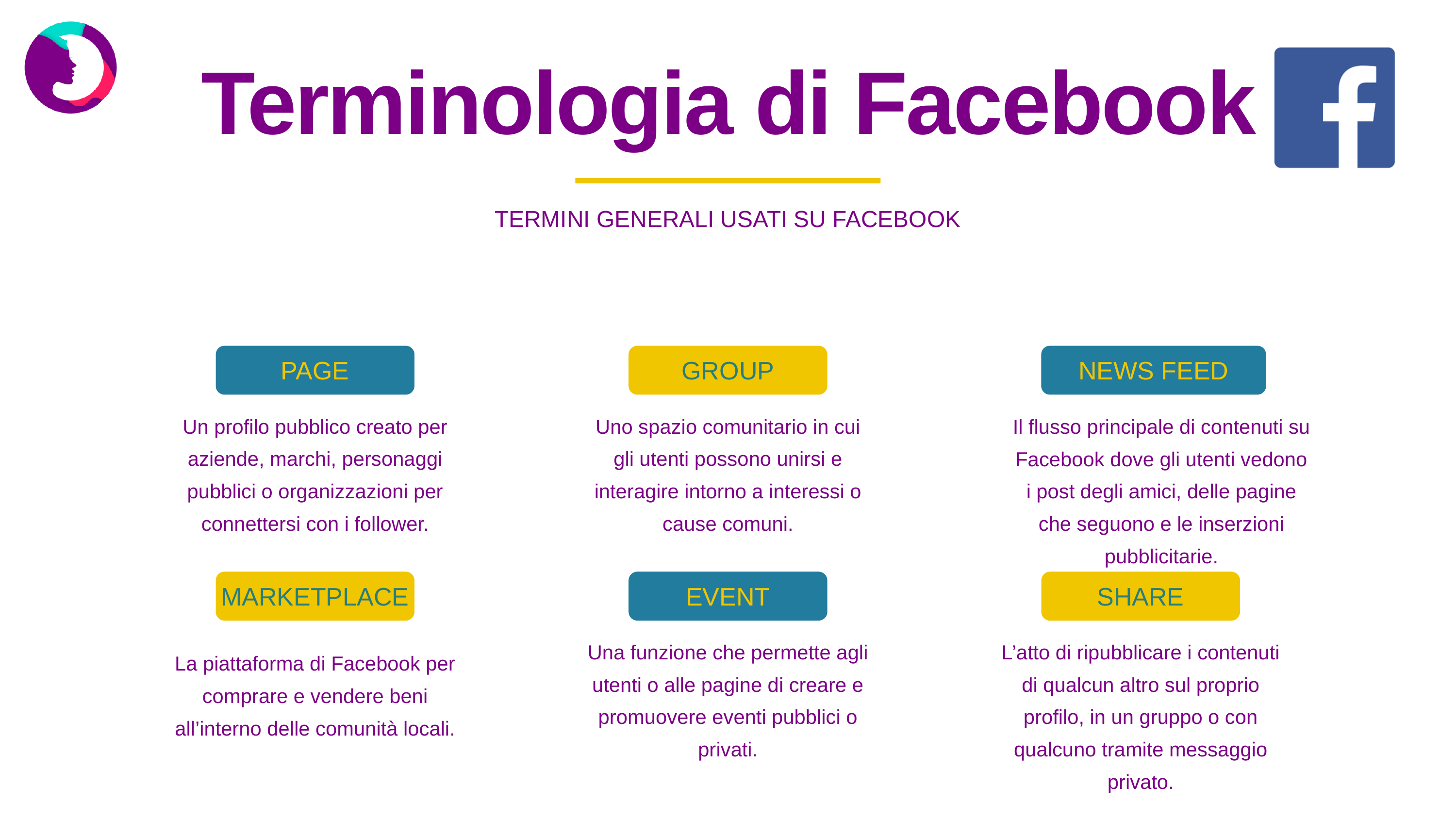

Terminologia di Facebook

TERMINI GENERALI USATI SU FACEBOOK

PAGE

GROUP

NEWS FEED
Un profilo pubblico creato per aziende, marchi, personaggi pubblici o organizzazioni per connettersi con i follower.
Uno spazio comunitario in cui gli utenti possono unirsi e interagire intorno a interessi o cause comuni.
Il flusso principale di contenuti su Facebook dove gli utenti vedono i post degli amici, delle pagine che seguono e le inserzioni pubblicitarie.

MARKETPLACE

EVENT

SHARE
Una funzione che permette agli utenti o alle pagine di creare e promuovere eventi pubblici o privati.
L’atto di ripubblicare i contenuti di qualcun altro sul proprio profilo, in un gruppo o con qualcuno tramite messaggio privato.
La piattaforma di Facebook per comprare e vendere beni all’interno delle comunità locali.